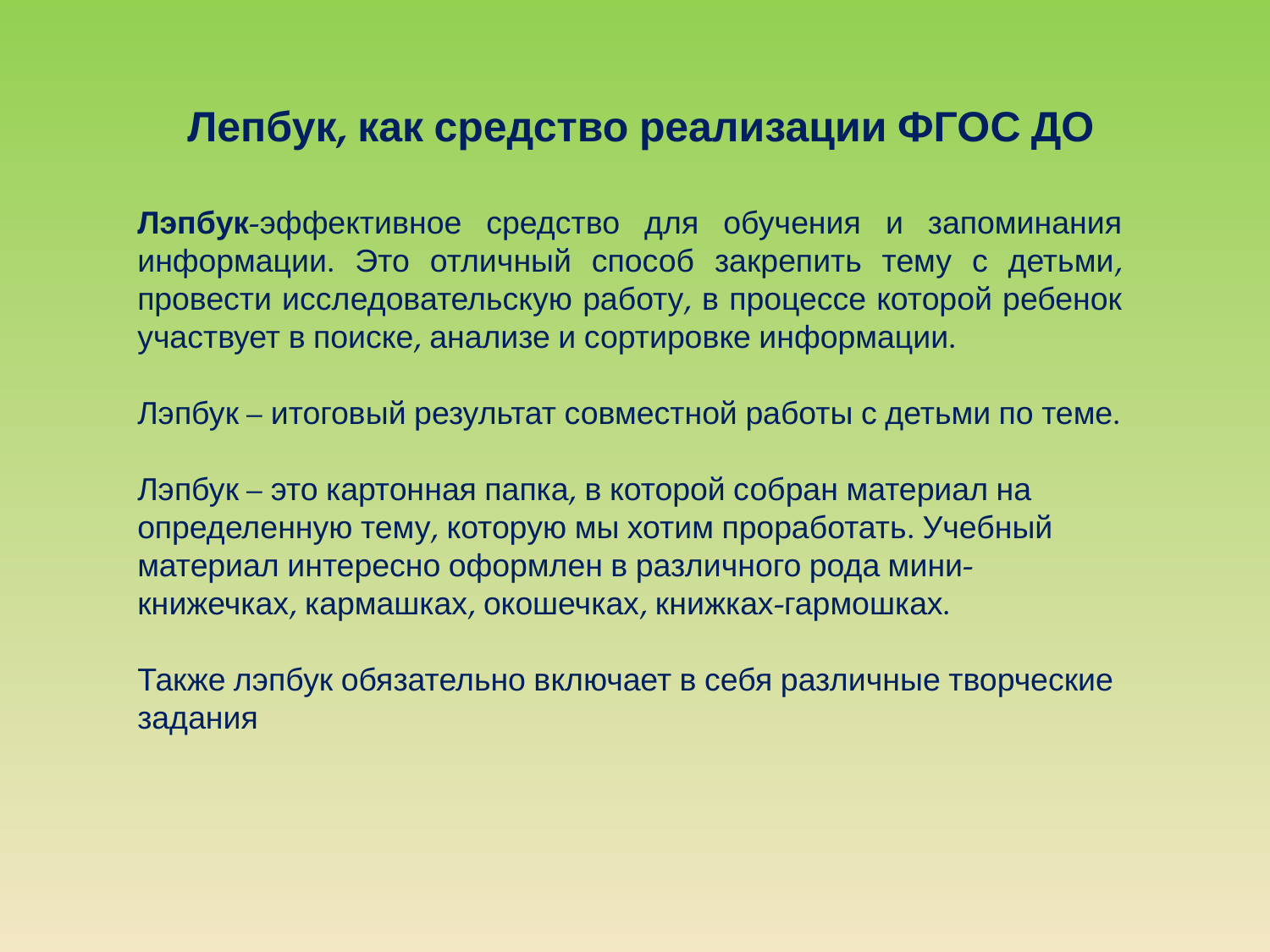

# Лепбук, как средство реализации ФГОС ДО
Лэпбук-эффективное средство для обучения и запоминания информации. Это отличный способ закрепить тему с детьми, провести исследовательскую работу, в процессе которой ребенок участвует в поиске, анализе и сортировке информации.

Лэпбук – итоговый результат совместной работы с детьми по теме.

Лэпбук – это картонная папка, в которой собран материал на определенную тему, которую мы хотим проработать. Учебный материал интересно оформлен в различного рода мини-книжечках, кармашках, окошечках, книжках-гармошках.

Также лэпбук обязательно включает в себя различные творческие задания